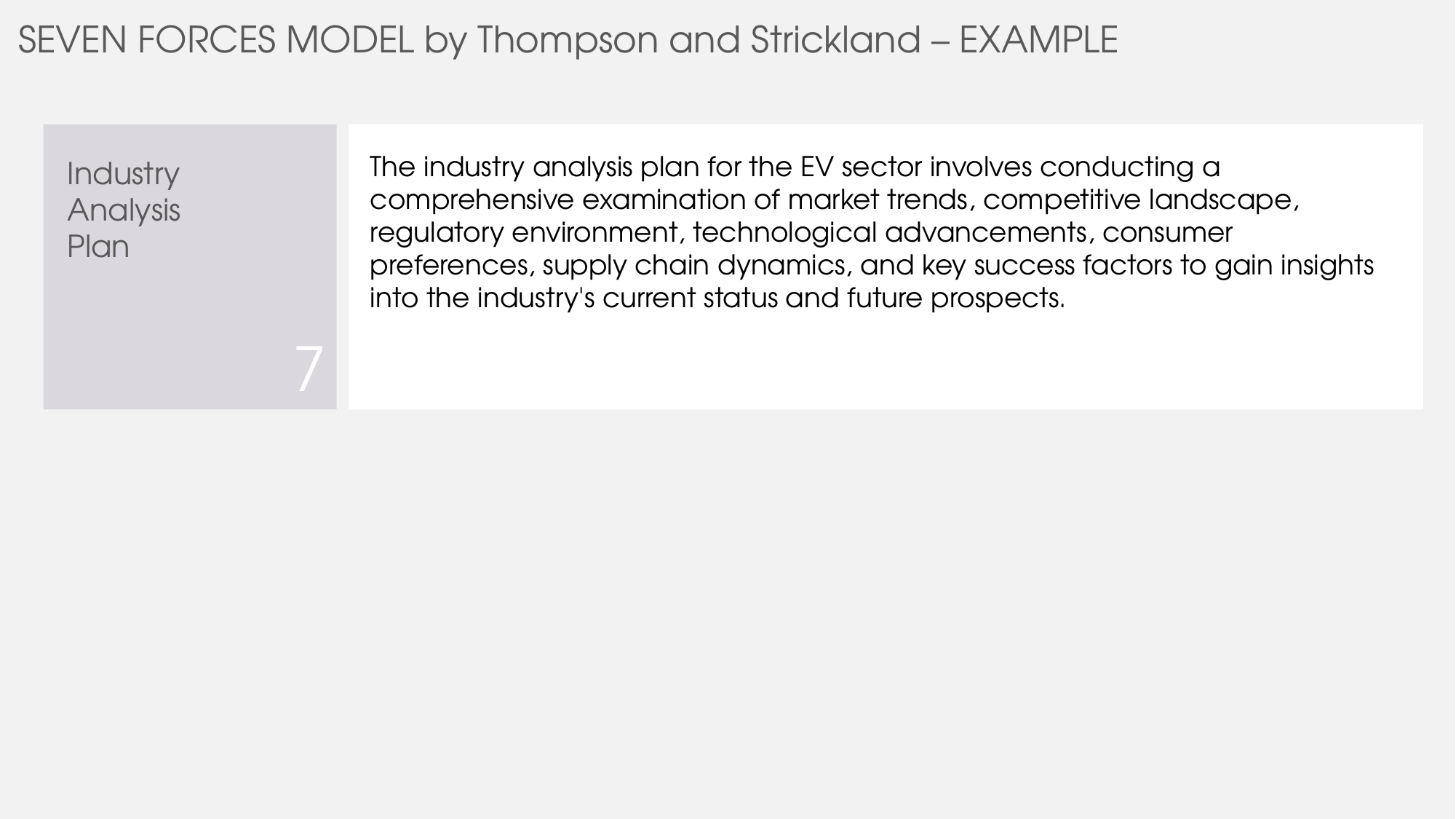

SEVEN FORCES MODEL by Thompson and Strickland – EXAMPLE

The industry analysis plan for the EV sector involves conducting a comprehensive examination of market trends, competitive landscape, regulatory environment, technological advancements, consumer preferences, supply chain dynamics, and key success factors to gain insights into the industry's current status and future prospects.
Industry Analysis Plan
7